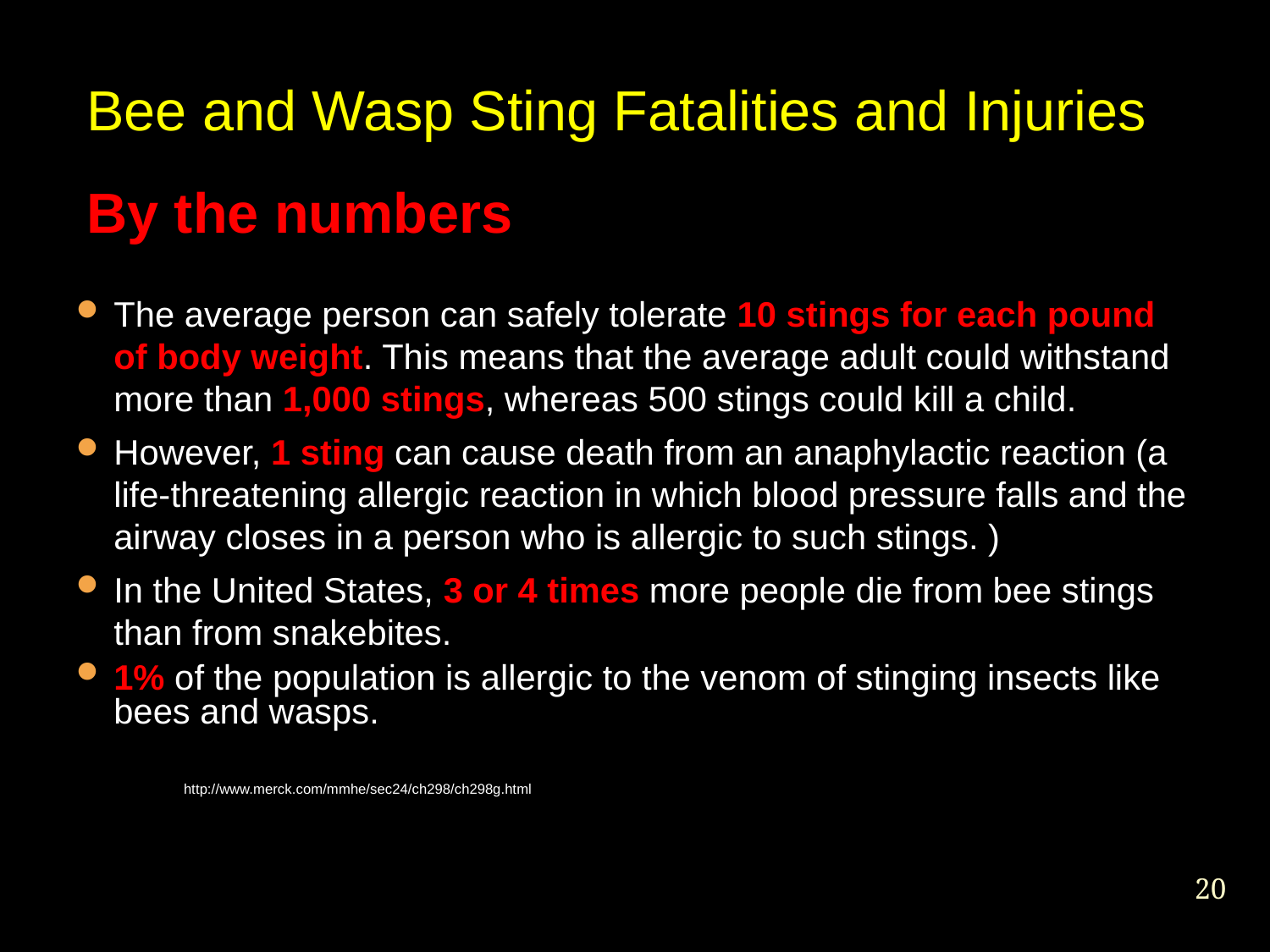

Bee and Wasp Sting Fatalities and Injuries
By the numbers
The average person can safely tolerate 10 stings for each pound of body weight. This means that the average adult could withstand more than 1,000 stings, whereas 500 stings could kill a child.
However, 1 sting can cause death from an anaphylactic reaction (a life-threatening allergic reaction in which blood pressure falls and the airway closes in a person who is allergic to such stings. )
In the United States, 3 or 4 times more people die from bee stings than from snakebites.
1% of the population is allergic to the venom of stinging insects like bees and wasps.

http://www.merck.com/mmhe/sec24/ch298/ch298g.html
20